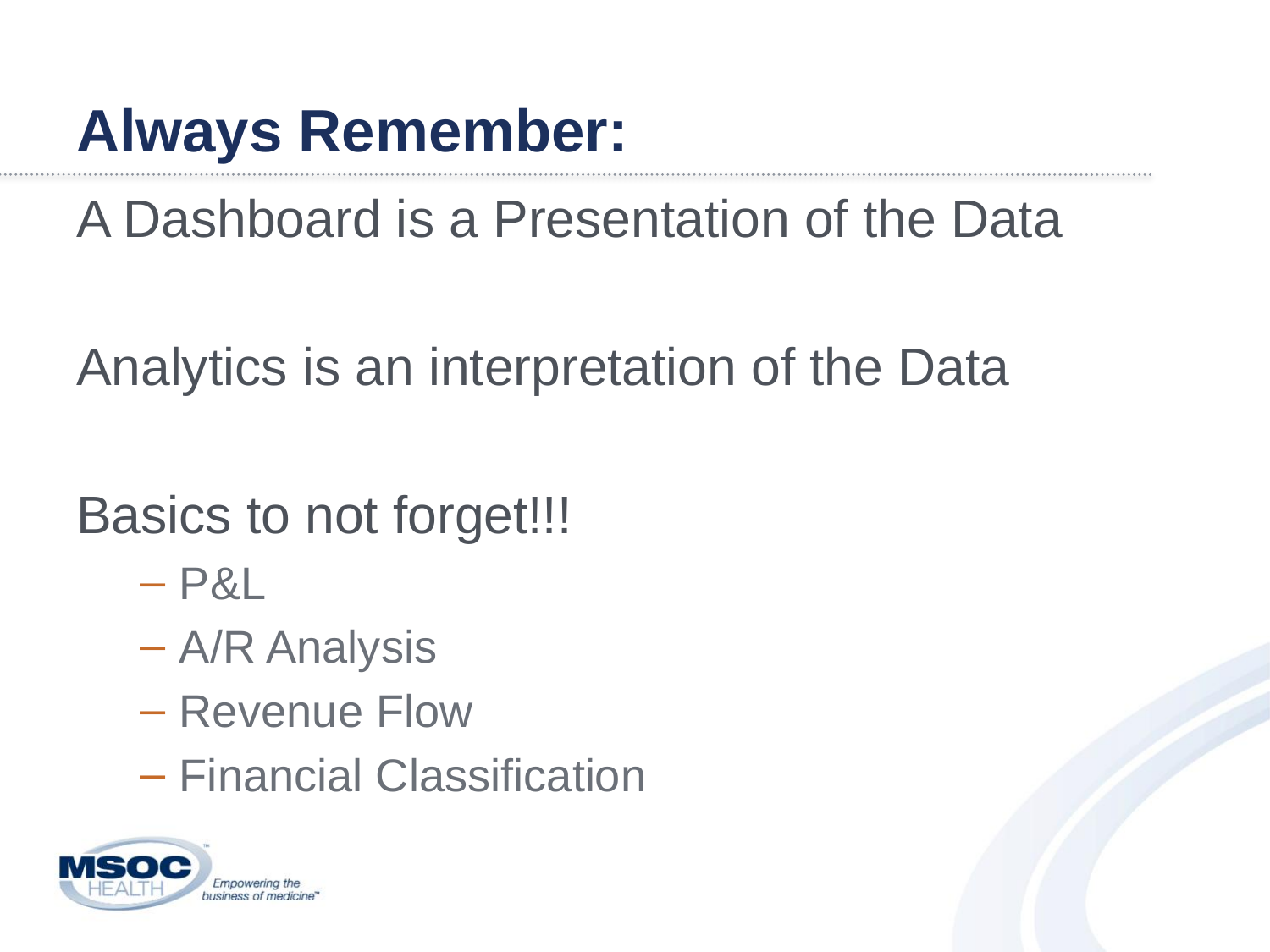

# Always Remember:
A Dashboard is a Presentation of the Data

Analytics is an interpretation of the Data

Basics to not forget!!!
P&L
A/R Analysis
Revenue Flow
Financial Classification